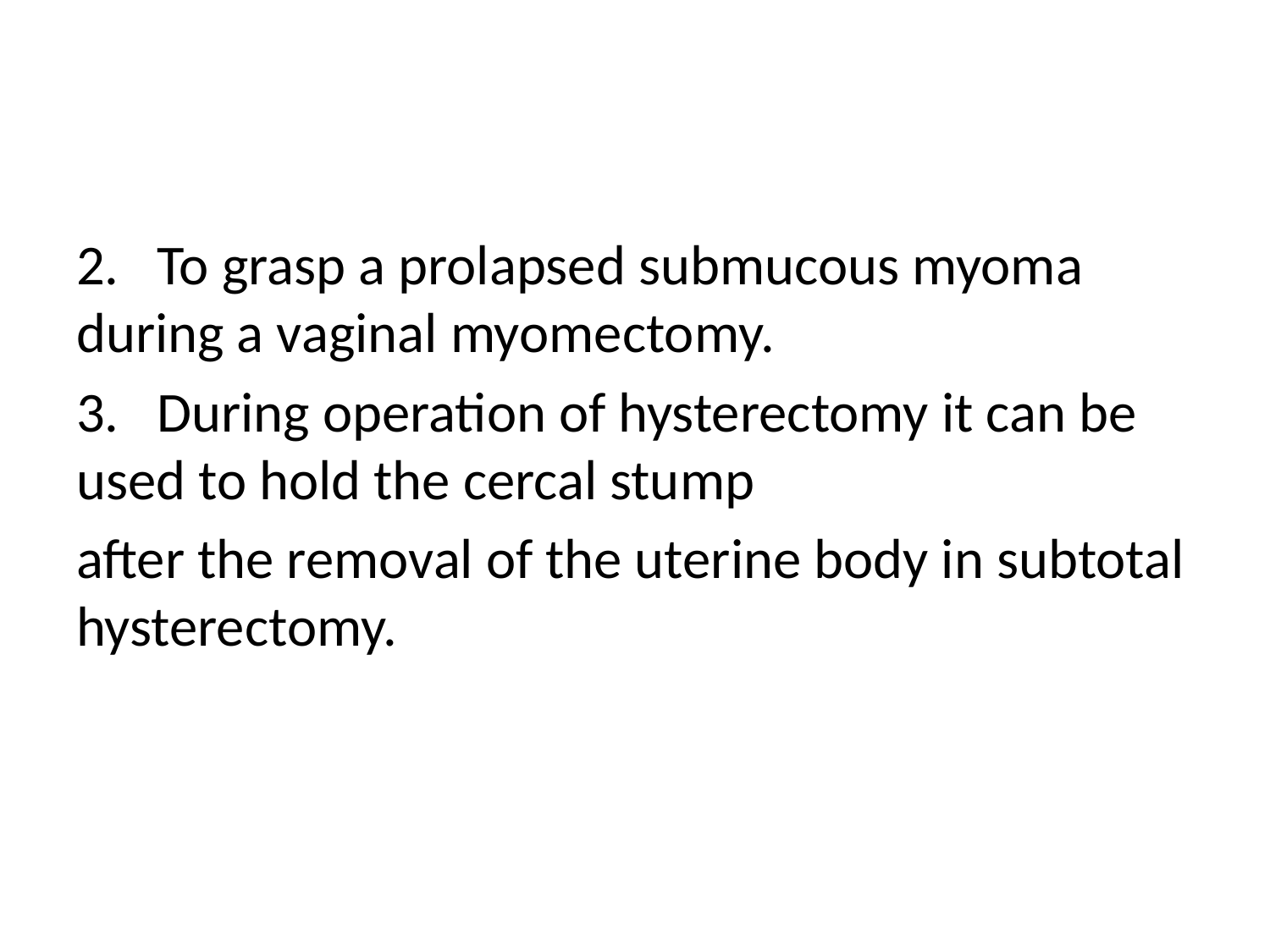

#
2.   To grasp a prolapsed submucous myoma during a vaginal myomectomy.
3.   During operation of hysterectomy it can be used to hold the cercal stump
after the removal of the uterine body in subtotal hysterectomy.